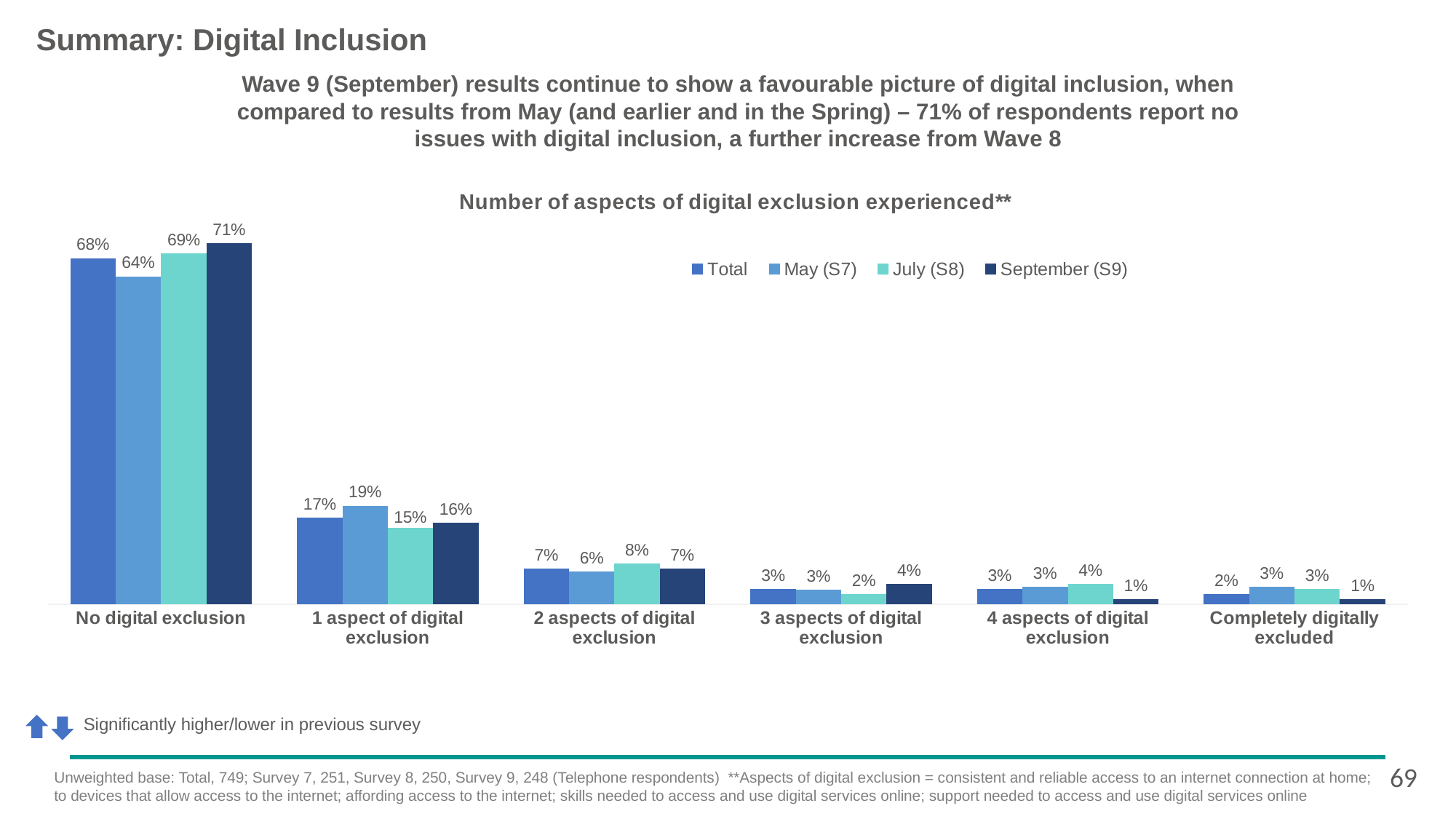

# Summary: Digital Inclusion
Wave 9 (September) results continue to show a favourable picture of digital inclusion, when compared to results from May (and earlier and in the Spring) – 71% of respondents report no issues with digital inclusion, a further increase from Wave 8

[unsupported chart]

Significantly higher/lower in previous survey

69
Unweighted base: Total, 749; Survey 7, 251, Survey 8, 250, Survey 9, 248 (Telephone respondents)  **Aspects of digital exclusion = consistent and reliable access to an internet connection at home; to devices that allow access to the internet; affording access to the internet; skills needed to access and use digital services online; support needed to access and use digital services online